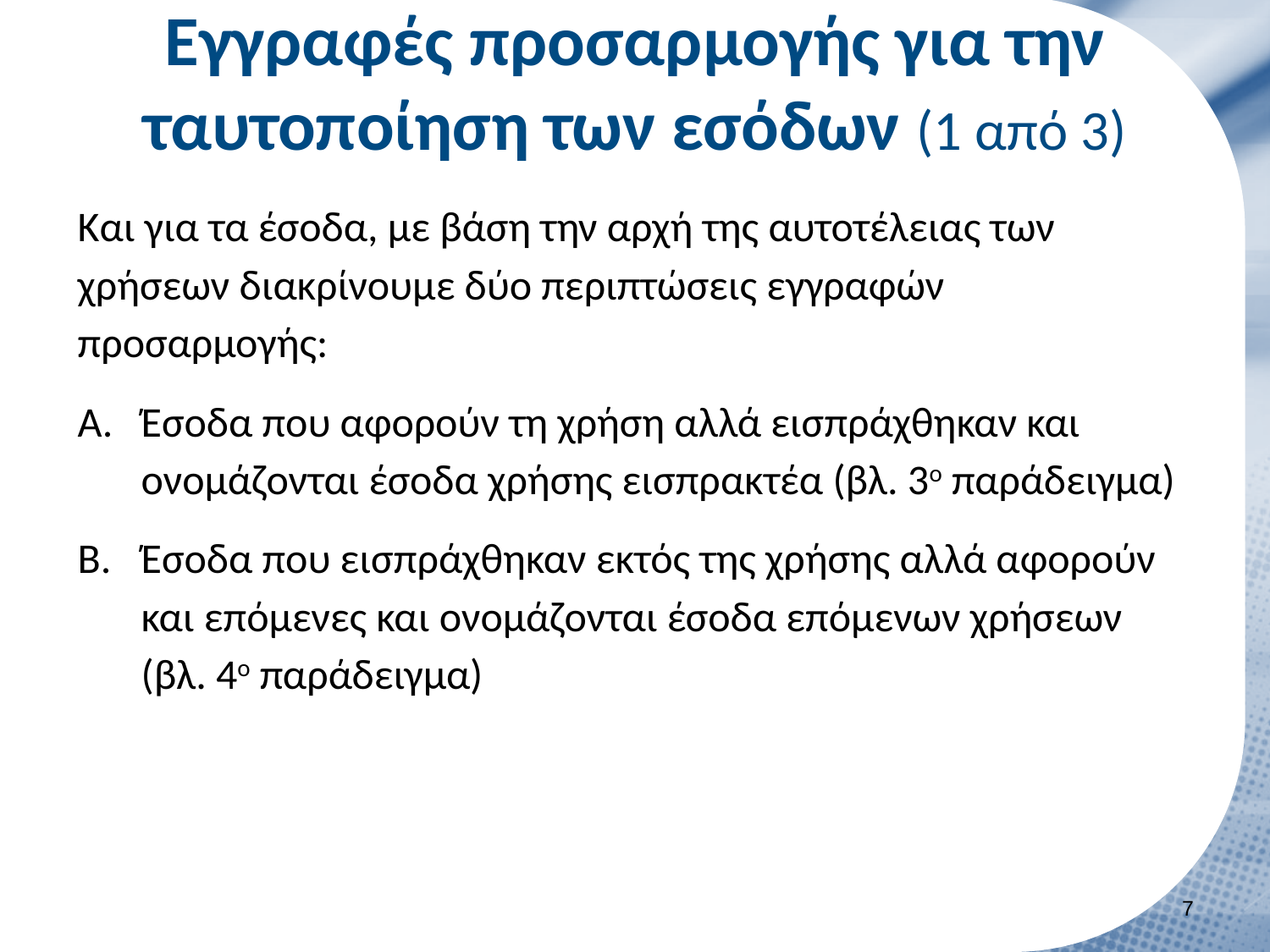

# Εγγραφές προσαρμογής για την ταυτοποίηση των εσόδων (1 από 3)
Και για τα έσοδα, με βάση την αρχή της αυτοτέλειας των χρήσεων διακρίνουμε δύο περιπτώσεις εγγραφών προσαρμογής:
Έσοδα που αφορούν τη χρήση αλλά εισπράχθηκαν και ονομάζονται έσοδα χρήσης εισπρακτέα (βλ. 3ο παράδειγμα)
Έσοδα που εισπράχθηκαν εκτός της χρήσης αλλά αφορούν και επόμενες και ονομάζονται έσοδα επόμενων χρήσεων (βλ. 4ο παράδειγμα)
7